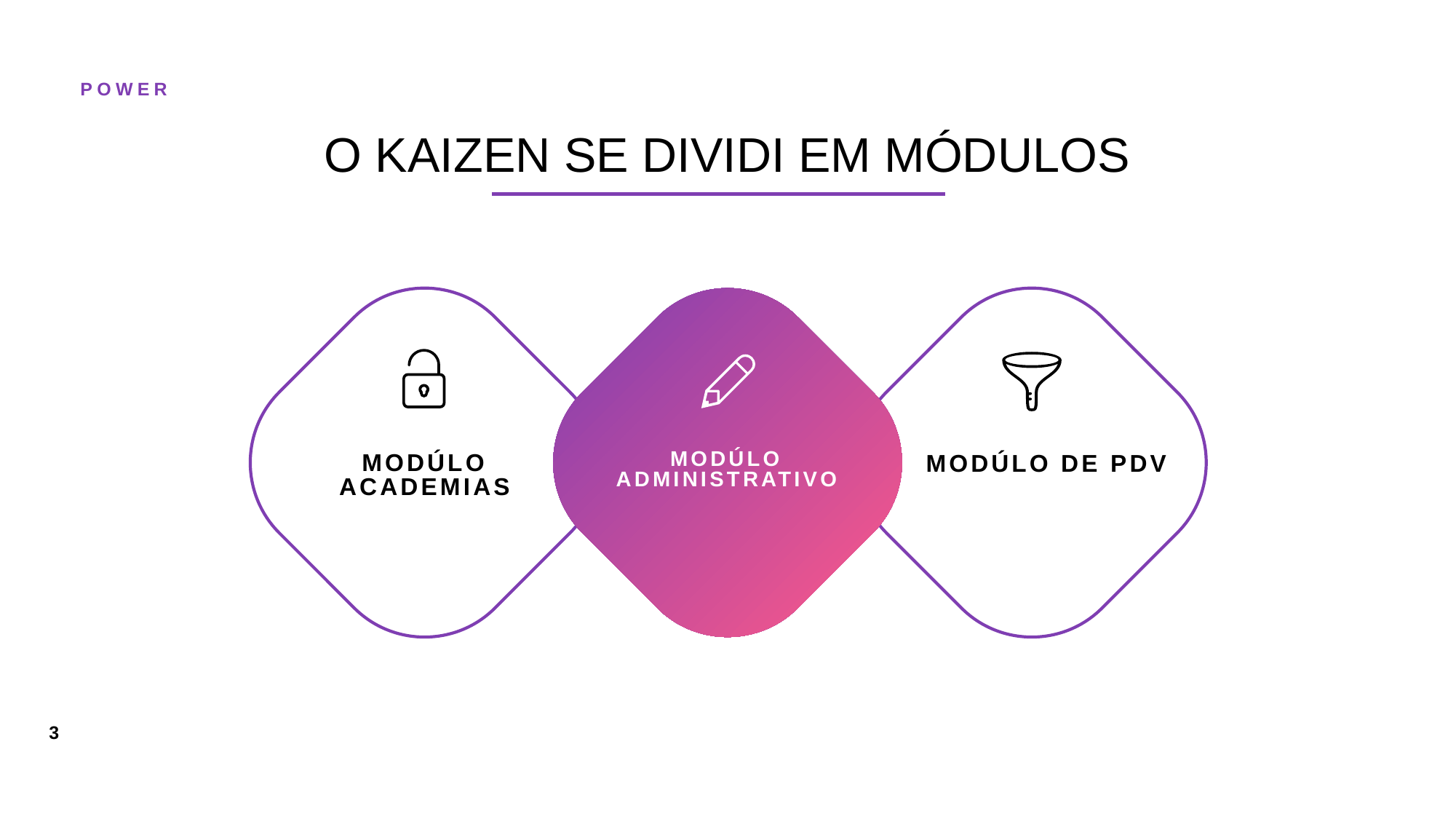

# O KAIZEN SE DIVIDI EM MÓDULOS

MODÚLO ADMINISTRATIVO
MODÚLO ACADEMIAS
MODÚLO DE PDV